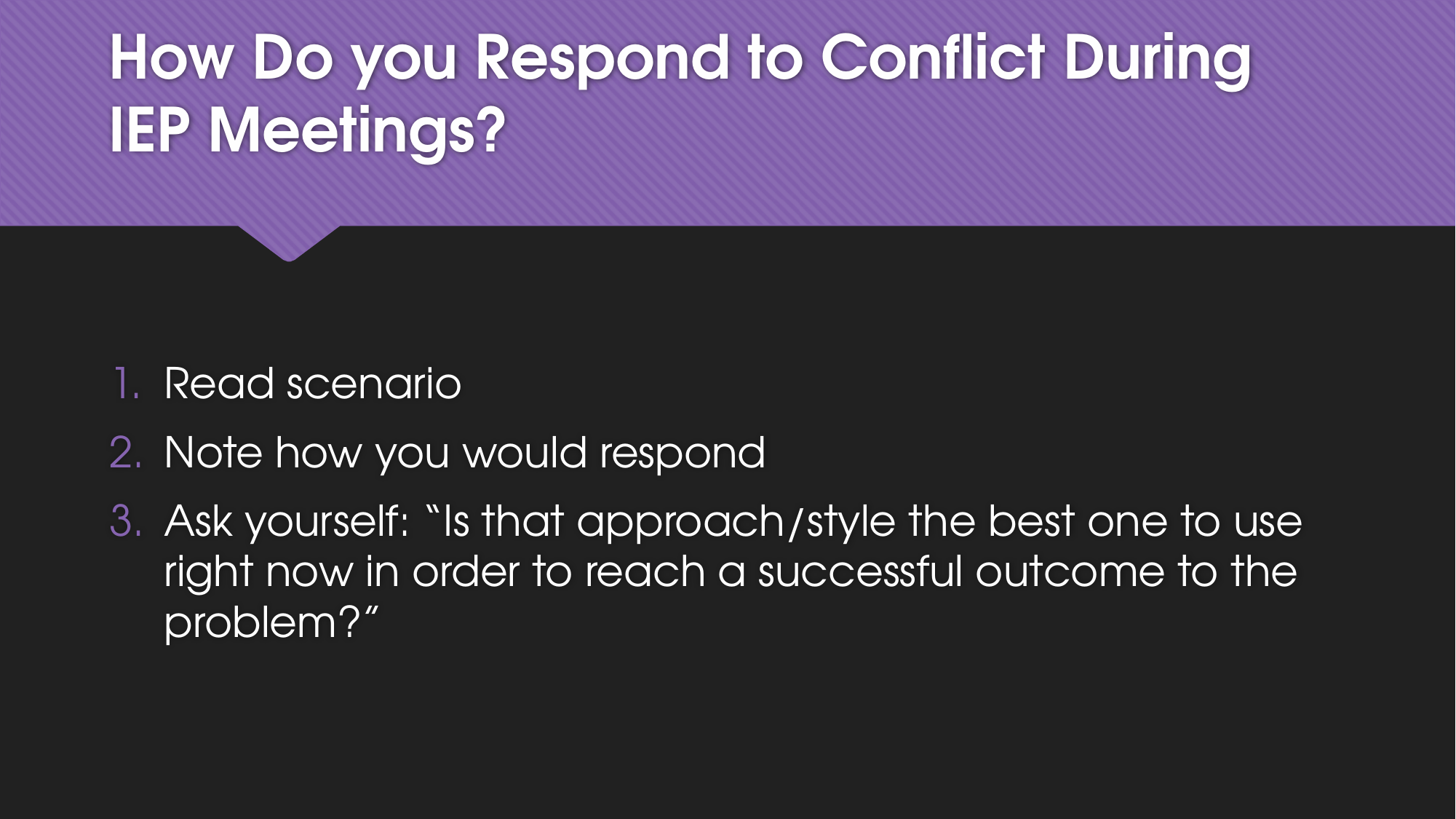

# How Do you Respond to Conflict During IEP Meetings?
Read scenario
Note how you would respond
Ask yourself: “Is that approach/style the best one to use right now in order to reach a successful outcome to the problem?”